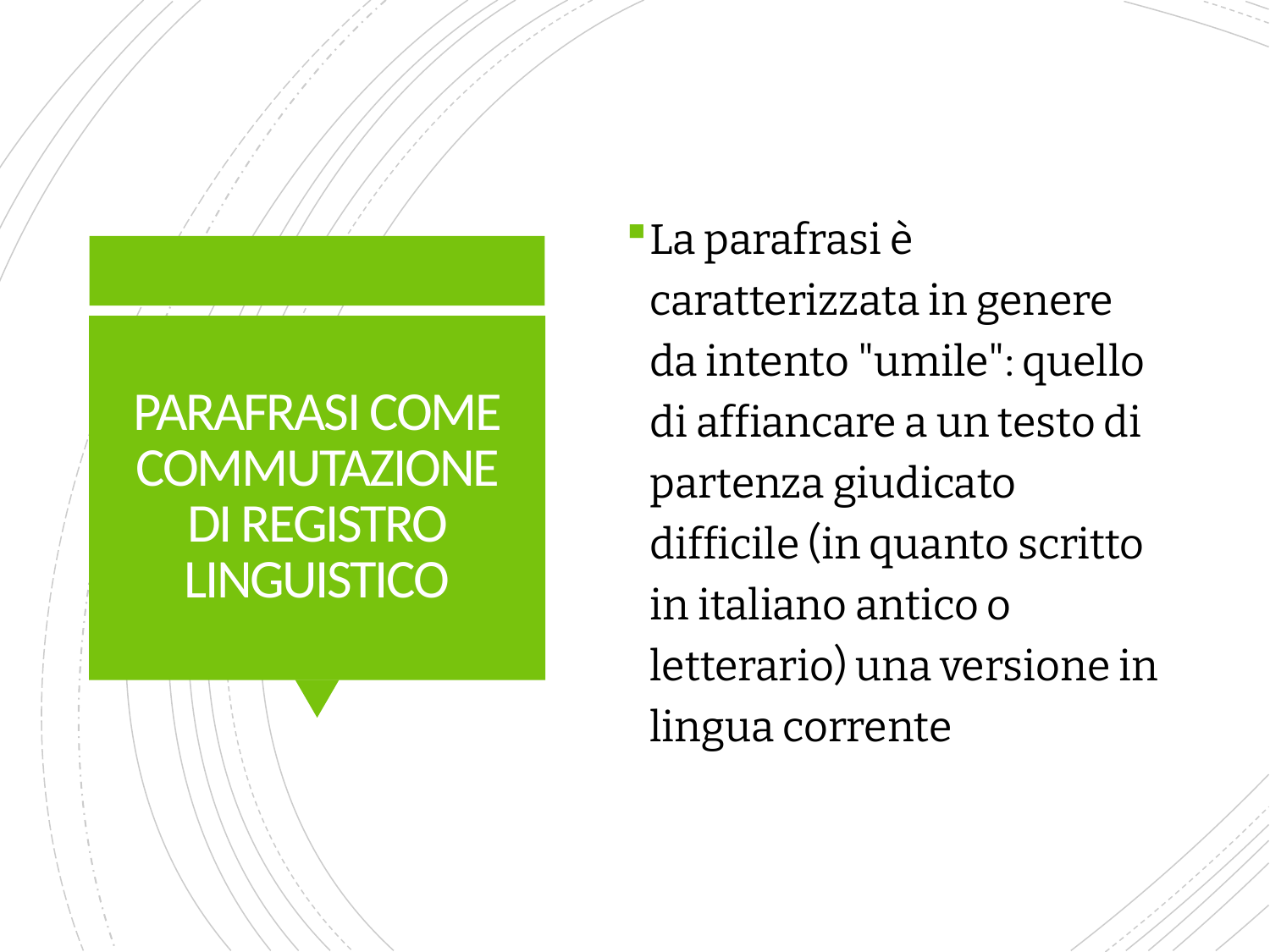

La parafrasi è caratterizzata in genere da intento "umile": quello di affiancare a un testo di partenza giudicato difficile (in quanto scritto in italiano antico o letterario) una versione in lingua corrente
# PARAFRASI COME COMMUTAZIONE DI REGISTRO LINGUISTICO